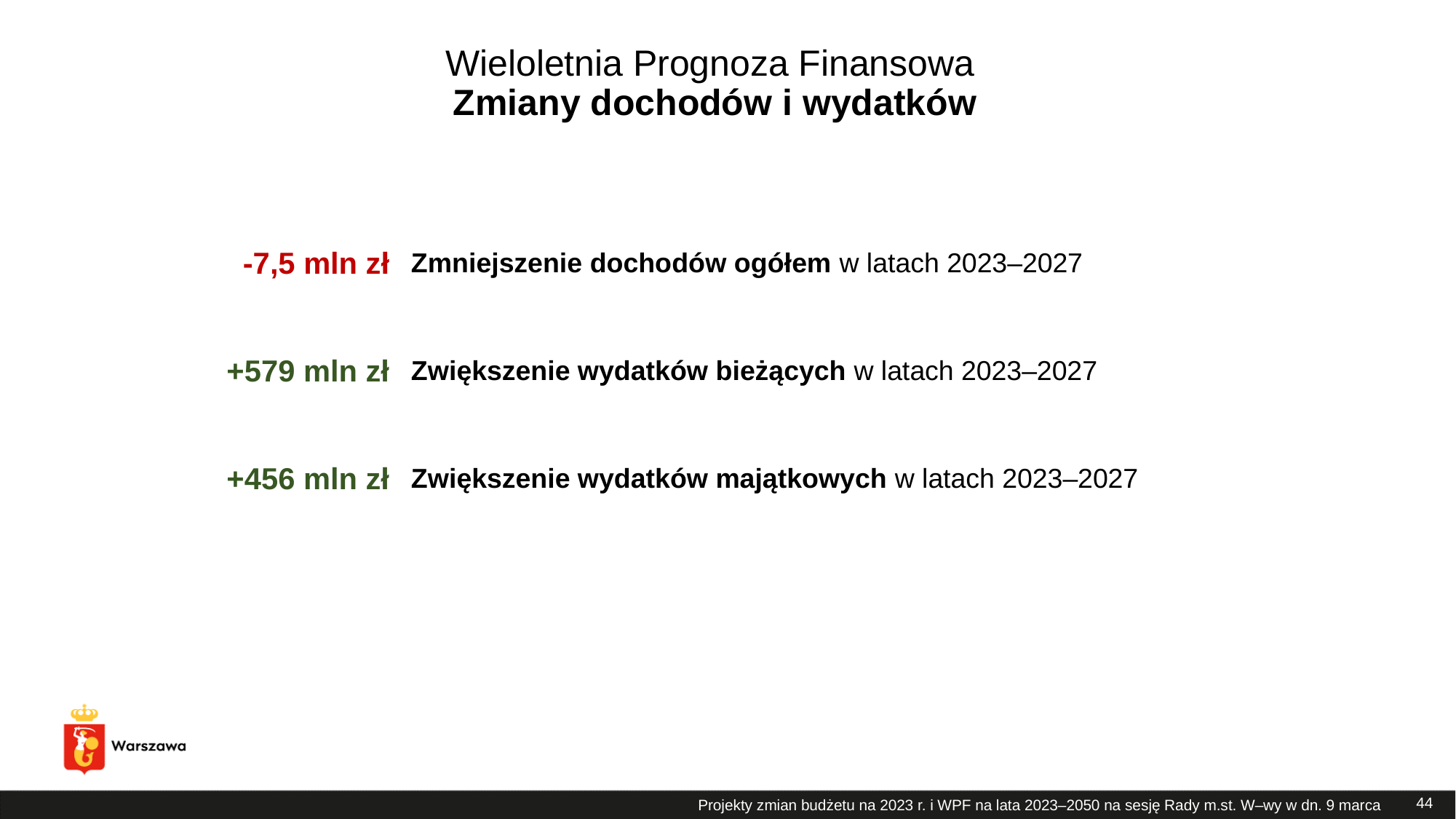

# Wieloletnia Prognoza Finansowa Zmiany dochodów i wydatków
| -7,5 mln zł | Zmniejszenie dochodów ogółem w latach 2023–2027 |
| --- | --- |
|  |  |
| +579 mln zł | Zwiększenie wydatków bieżących w latach 2023–2027 |
|  |  |
| +456 mln zł | Zwiększenie wydatków majątkowych w latach 2023–2027 |
44
Projekty zmian budżetu na 2023 r. i WPF na lata 2023–2050 na sesję Rady m.st. W–wy w dn. 9 marca